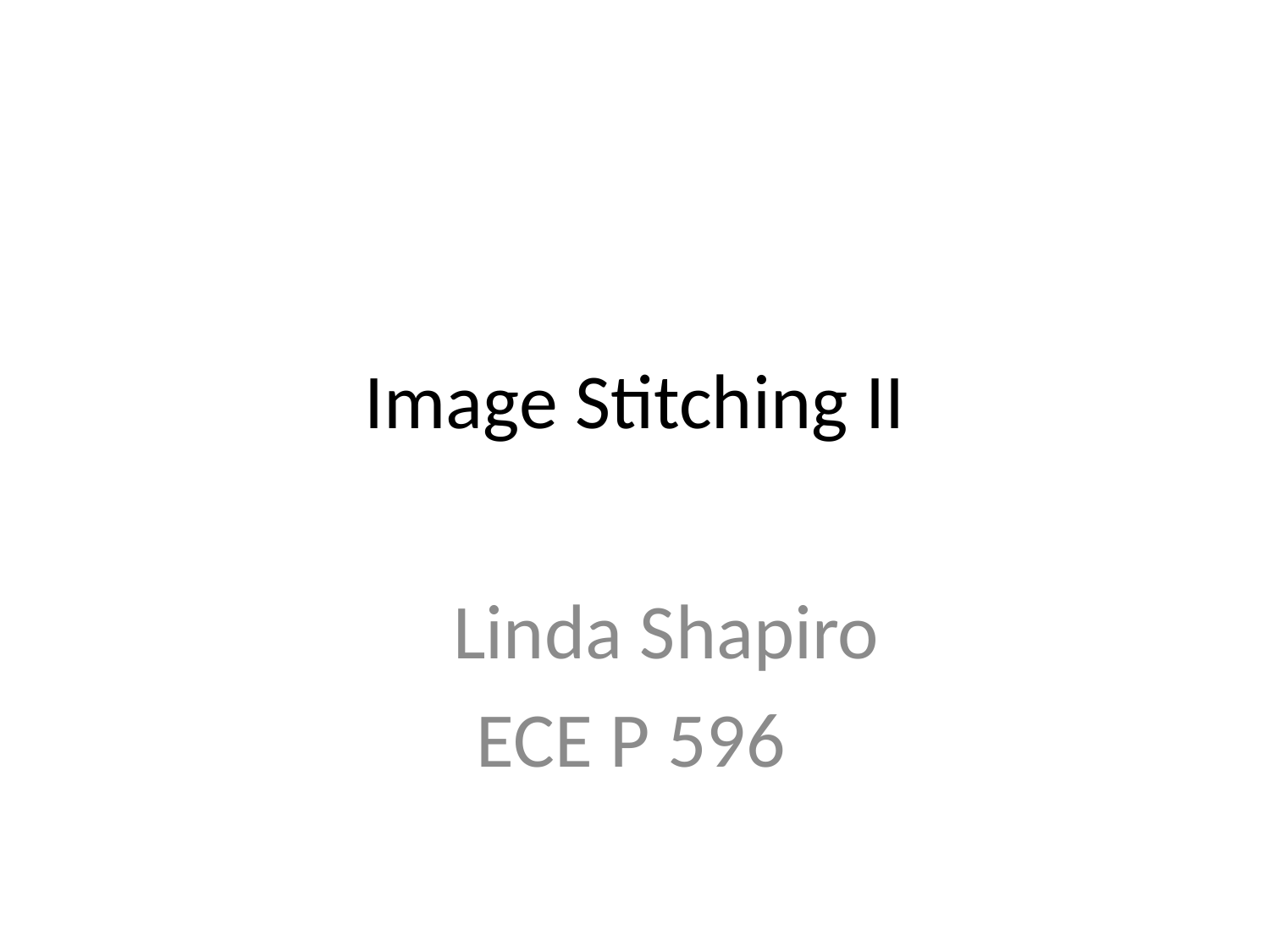

# Image Stitching II
Linda Shapiro
ECE P 596